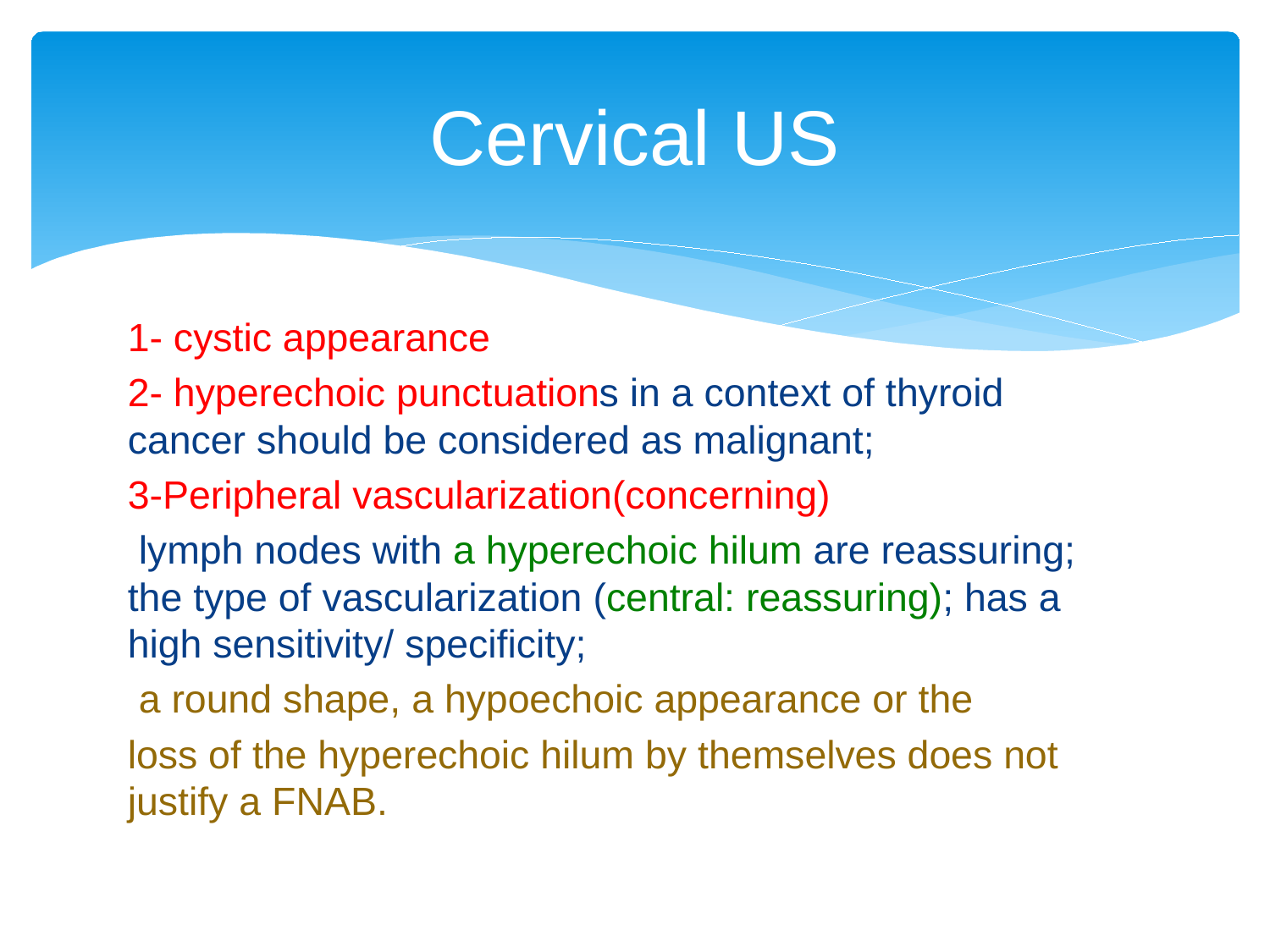

# Cervical US
1- cystic appearance
2- hyperechoic punctuations in a context of thyroid cancer should be considered as malignant;
3-Peripheral vascularization(concerning)
 lymph nodes with a hyperechoic hilum are reassuring; the type of vascularization (central: reassuring); has a high sensitivity/ specificity;
 a round shape, a hypoechoic appearance or the
loss of the hyperechoic hilum by themselves does not justify a FNAB.